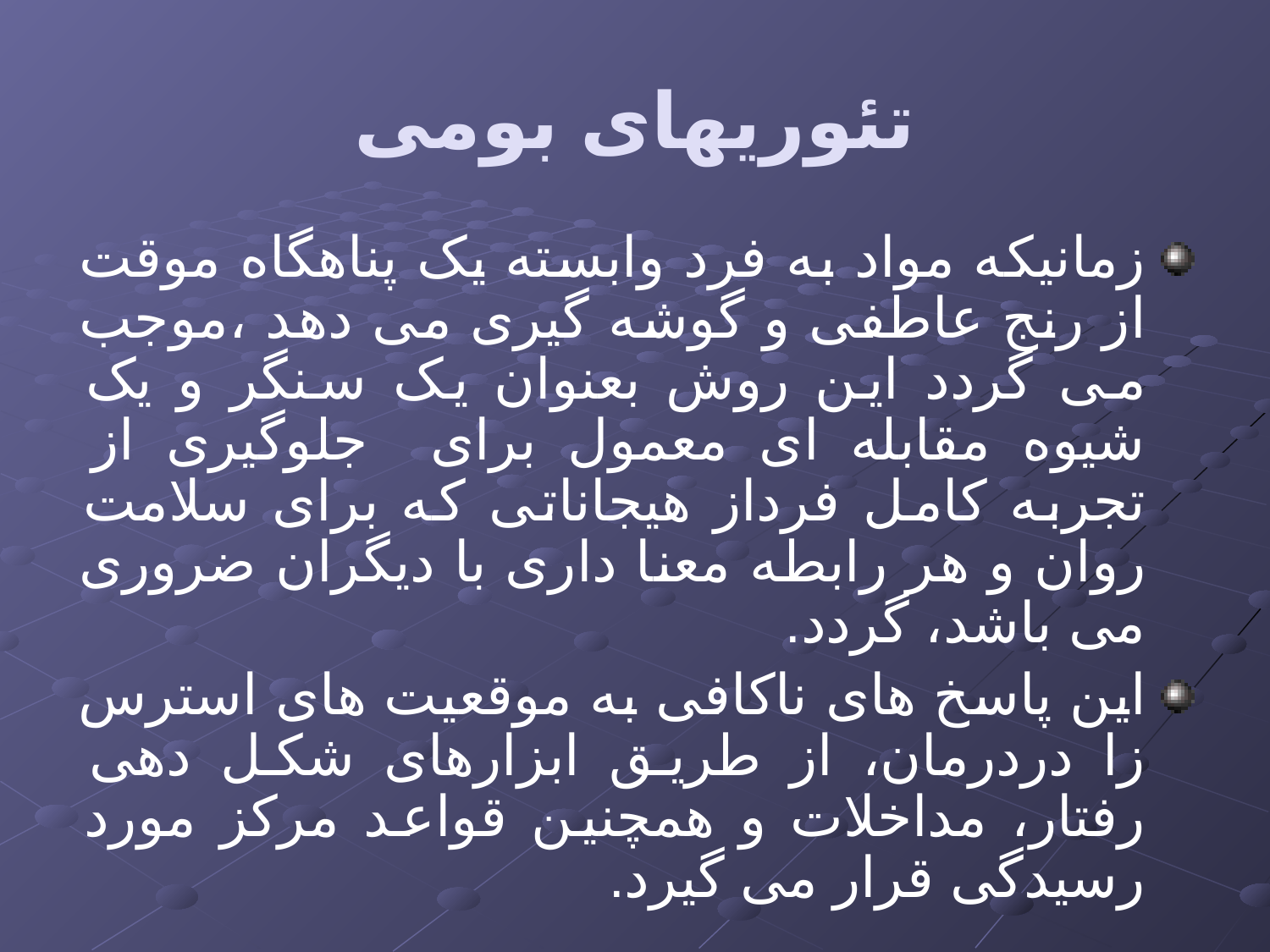

# تئوریهای بومی
زمانیکه مواد به فرد وابسته یک پناهگاه موقت از رنج عاطفی و گوشه گیری می دهد ،موجب می گردد این روش بعنوان یک سنگر و یک شیوه مقابله ای معمول برای  جلوگیری از تجربه کامل فرداز هیجاناتی که برای سلامت روان و هر رابطه معنا داری با دیگران ضروری می باشد، گردد.
این پاسخ های ناکافی به موقعیت های استرس زا دردرمان، از طریق ابزارهای شکل دهی رفتار، مداخلات و همچنین قواعد مرکز مورد رسیدگی قرار می گیرد.